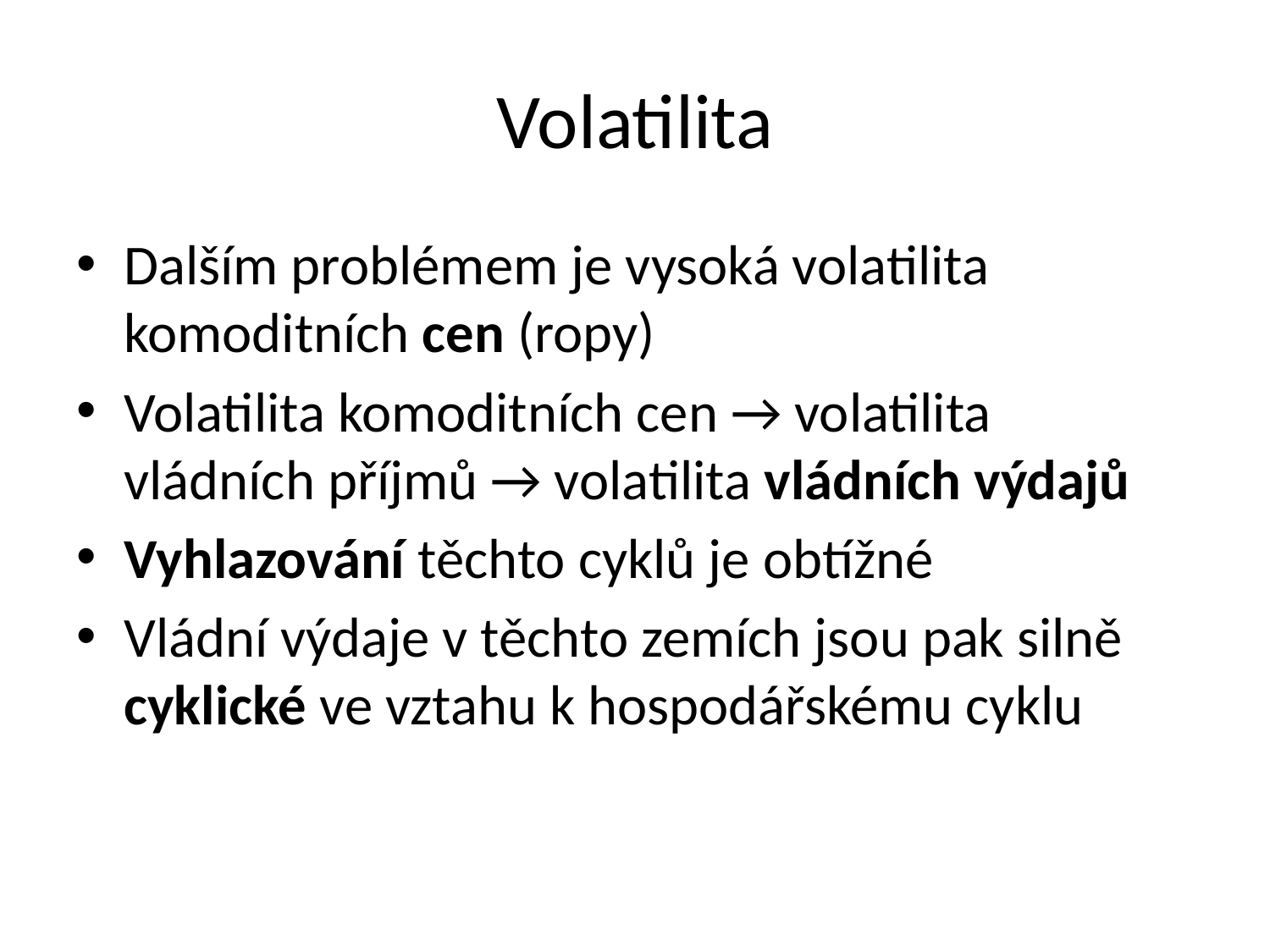

# Volatilita
Dalším problémem je vysoká volatilita komoditních cen (ropy)
Volatilita komoditních cen → volatilita vládních příjmů → volatilita vládních výdajů
Vyhlazování těchto cyklů je obtížné
Vládní výdaje v těchto zemích jsou pak silně cyklické ve vztahu k hospodářskému cyklu